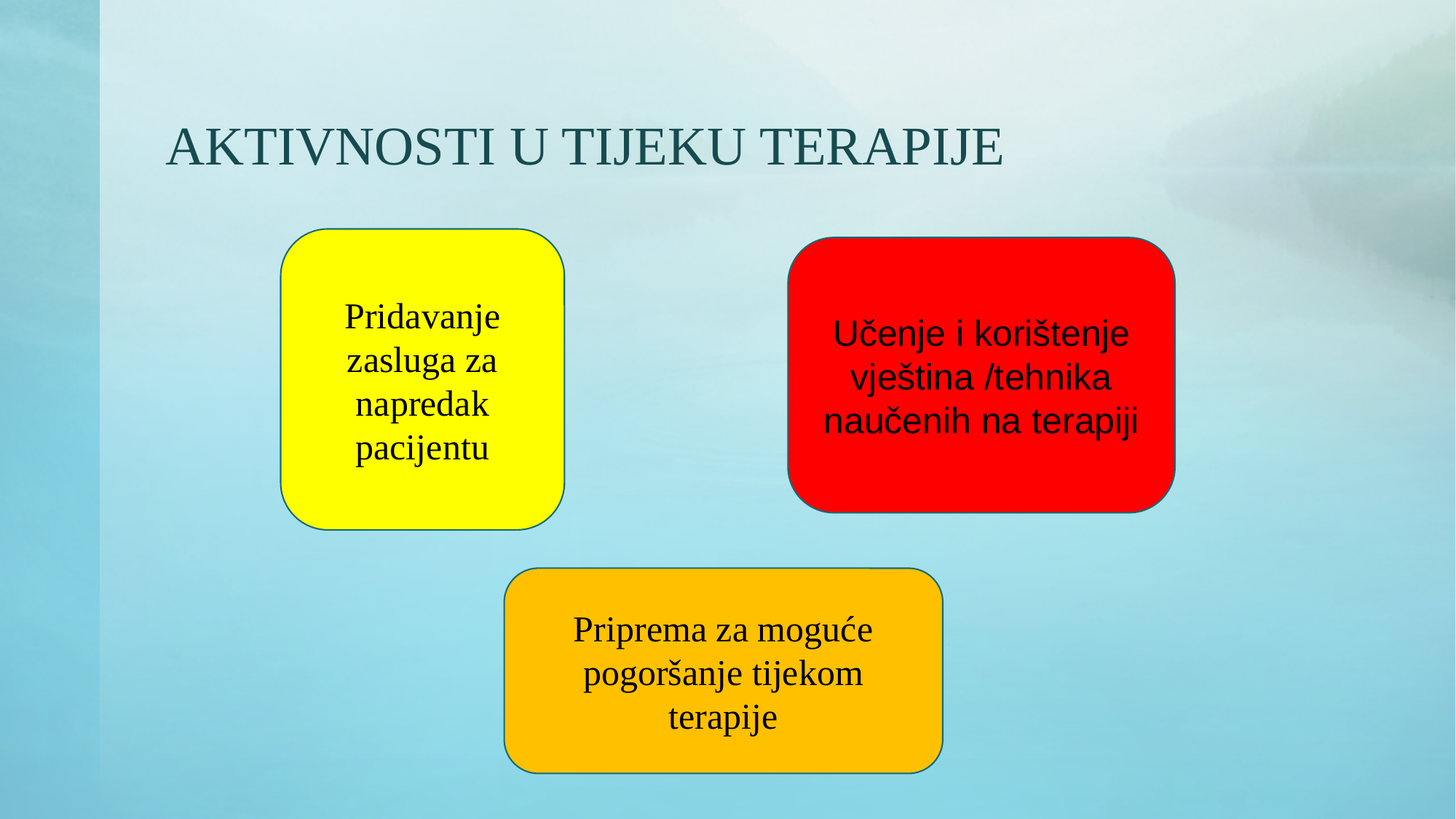

# AKTIVNOSTI U TIJEKU TERAPIJE
Pridavanje zasluga za napredak pacijentu
Učenje i korištenje vještina /tehnika naučenih na terapiji
Priprema za moguće pogoršanje tijekom terapije